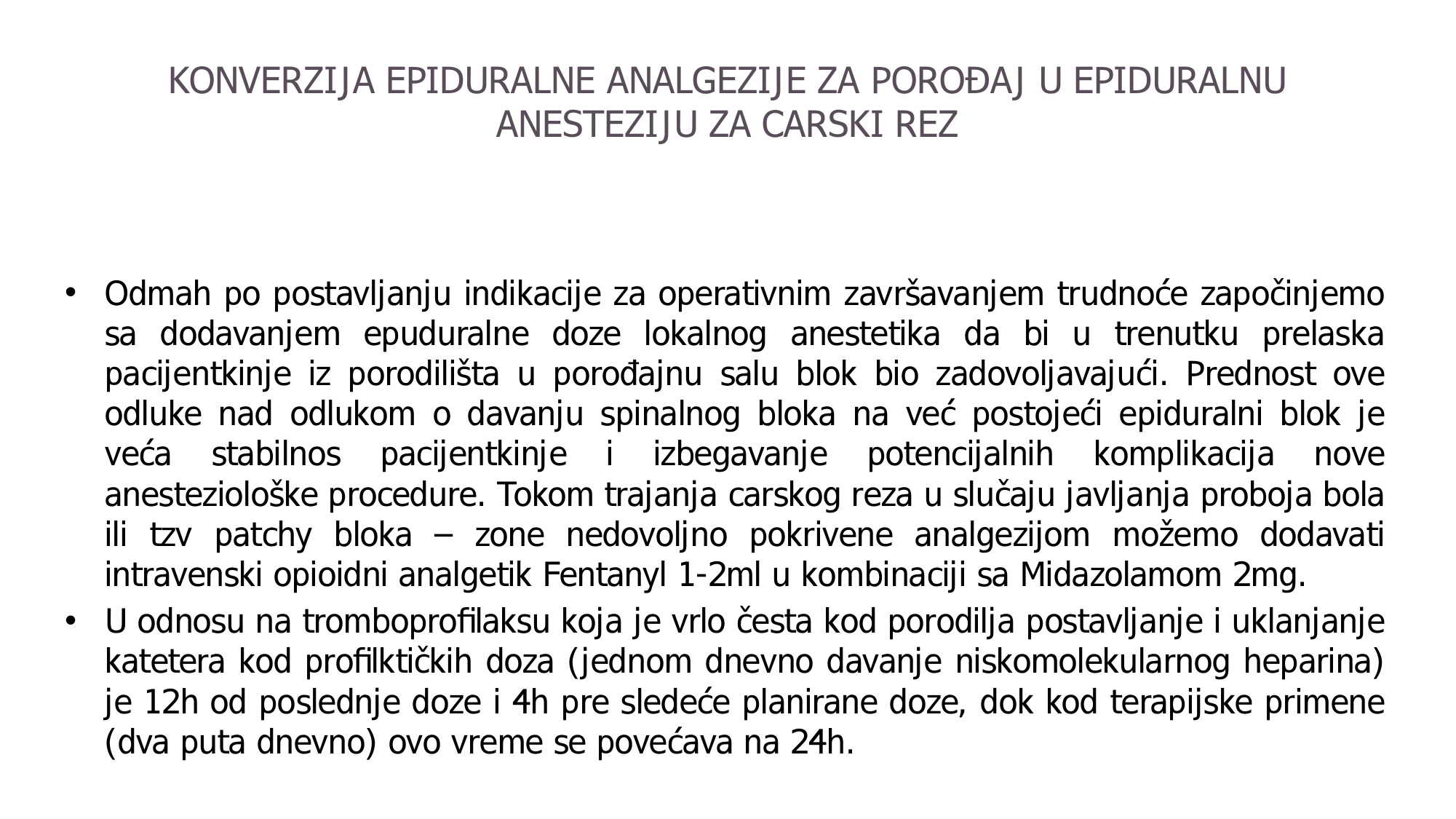

# KONVERZIJA EPIDURALNE ANALGEZIJE ZA POROĐAJ U EPIDURALNU ANESTEZIJU ZA CARSKI REZ
Odmah po postavljanju indikacije za operativnim završavanjem trudnoće započinjemo sa dodavanjem epuduralne doze lokalnog anestetika da bi u trenutku prelaska pacijentkinje iz porodilišta u porođajnu salu blok bio zadovoljavajući. Prednost ove odluke nad odlukom o davanju spinalnog bloka na već postojeći epiduralni blok je veća stabilnos pacijentkinje i izbegavanje potencijalnih komplikacija nove anesteziološke procedure. Tokom trajanja carskog reza u slučaju javljanja proboja bola ili tzv patchy bloka – zone nedovoljno pokrivene analgezijom možemo dodavati intravenski opioidni analgetik Fentanyl 1-2ml u kombinaciji sa Midazolamom 2mg.
U odnosu na tromboprofilaksu koja je vrlo česta kod porodilja postavljanje i uklanjanje katetera kod profilktičkih doza (jednom dnevno davanje niskomolekularnog heparina) je 12h od poslednje doze i 4h pre sledeće planirane doze, dok kod terapijske primene (dva puta dnevno) ovo vreme se povećava na 24h.